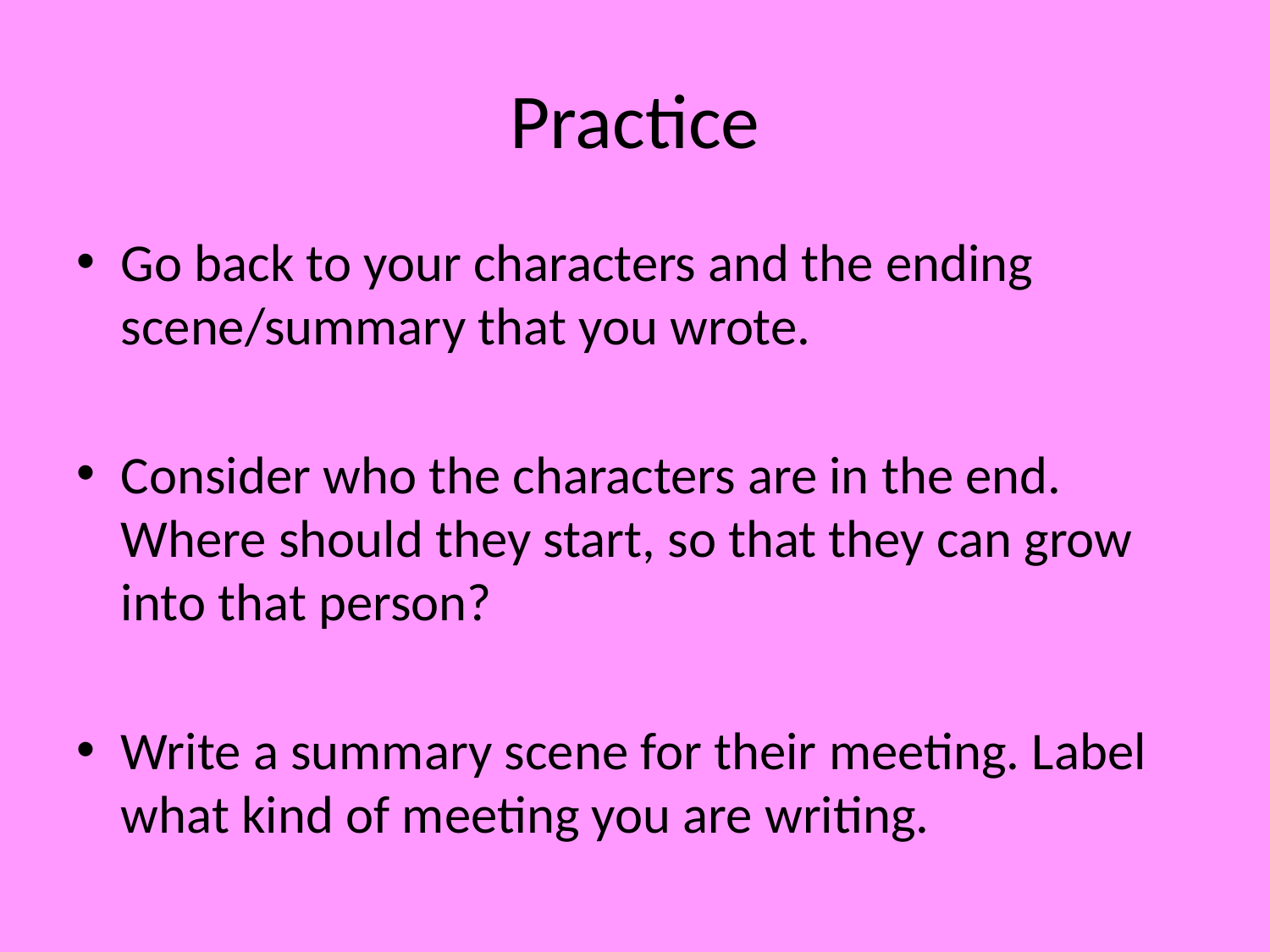

# Practice
Go back to your characters and the ending scene/summary that you wrote.

Consider who the characters are in the end. Where should they start, so that they can grow into that person?

Write a summary scene for their meeting. Label what kind of meeting you are writing.